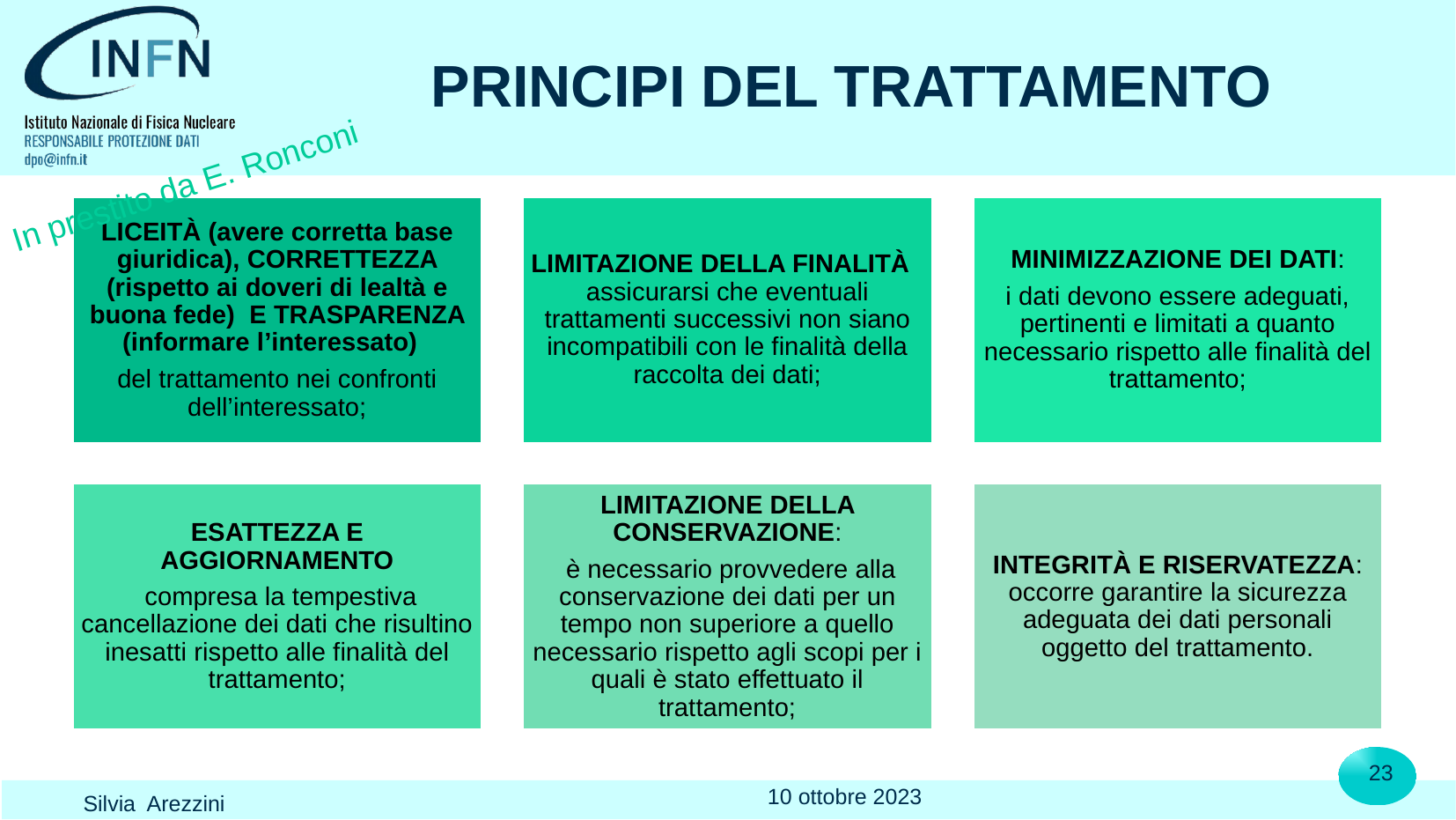

# PRINCIPI DEL TRATTAMENTO
In prestito da E. Ronconi
LICEITÀ (avere corretta base giuridica), CORRETTEZZA (rispetto ai doveri di lealtà e buona fede)  E TRASPARENZA (informare l’interessato)
del trattamento nei confronti dell’interessato;
LIMITAZIONE DELLA FINALITÀ   assicurarsi che eventuali trattamenti successivi non siano incompatibili con le finalità della raccolta dei dati;
MINIMIZZAZIONE DEI DATI:
i dati devono essere adeguati, pertinenti e limitati a quanto necessario rispetto alle finalità del trattamento;
ESATTEZZA E AGGIORNAMENTO
 compresa la tempestiva cancellazione dei dati che risultino inesatti rispetto alle finalità del trattamento;
LIMITAZIONE DELLA CONSERVAZIONE:
 è necessario provvedere alla conservazione dei dati per un tempo non superiore a quello necessario rispetto agli scopi per i quali è stato effettuato il trattamento;
INTEGRITÀ E RISERVATEZZA: occorre garantire la sicurezza adeguata dei dati personali oggetto del trattamento.
23
10 ottobre 2023
Silvia  Arezzini